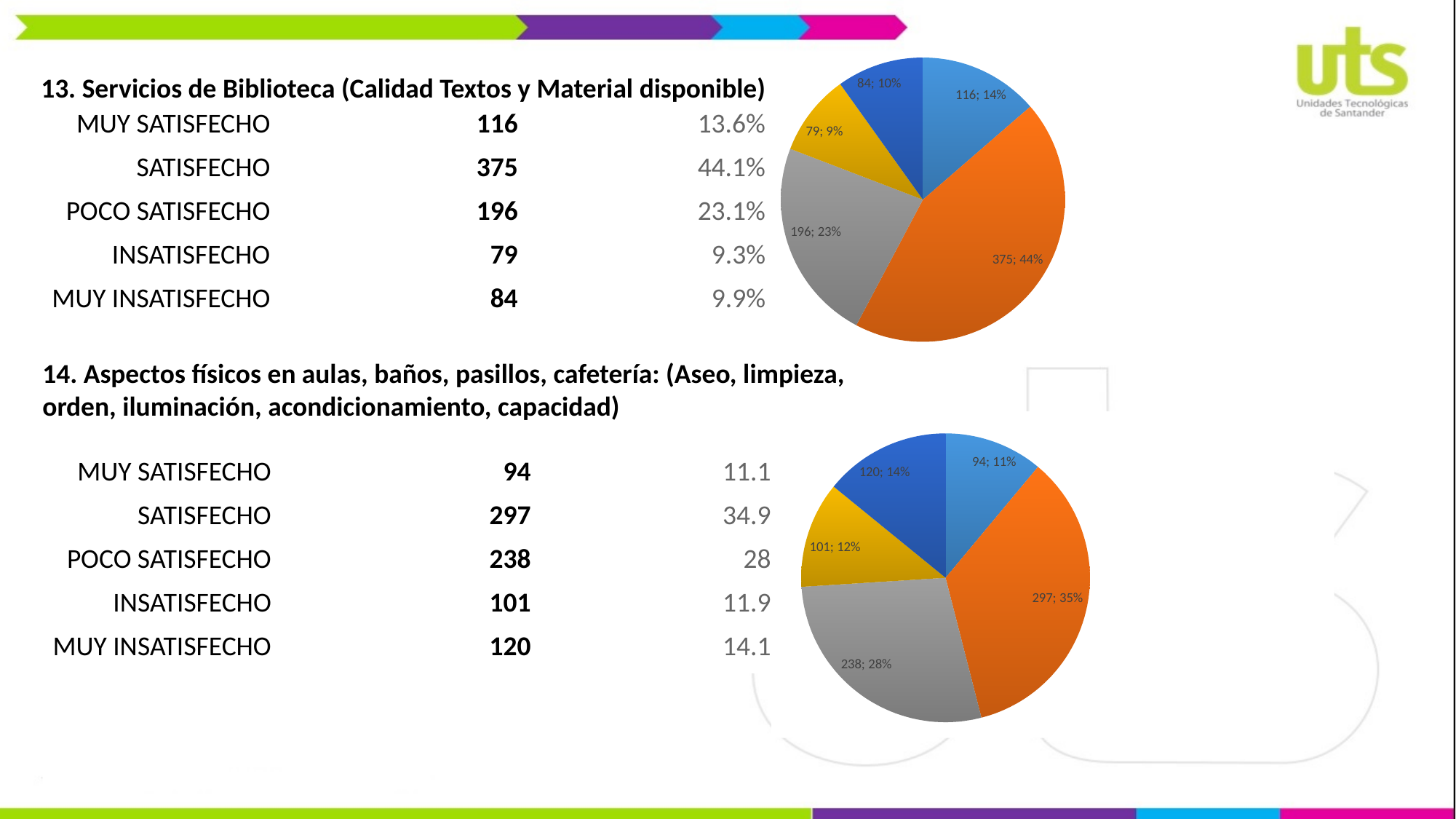

### Chart

| Category | Columna1 | Columna2 |
|---|---|---|
| MUY SATISFECHO | 116.0 | 0.136 |
| SATISFECHO | 375.0 | 0.441 |
| POCO SATISFECHO | 196.0 | 0.231 |
| INSATISFECHO | 79.0 | 0.093 |
| MUY INSATISFECHO | 84.0 | 0.099 |
13. Servicios de Biblioteca (Calidad Textos y Material disponible)
| MUY SATISFECHO | 116 | 13.6% |
| --- | --- | --- |
| SATISFECHO | 375 | 44.1% |
| POCO SATISFECHO | 196 | 23.1% |
| INSATISFECHO | 79 | 9.3% |
| MUY INSATISFECHO | 84 | 9.9% |
14. Aspectos físicos en aulas, baños, pasillos, cafetería: (Aseo, limpieza, orden, iluminación, acondicionamiento, capacidad)

### Chart

| Category | Columna1 | Columna2 |
|---|---|---|
| MUY SATISFECHO | 94.0 | 0.111 |
| SATISFECHO | 297.0 | 0.349 |
| POCO SATISFECHO | 238.0 | 0.28 |
| INSATISFECHO | 101.0 | 0.119 |
| MUY INSATISFECHO | 120.0 | 0.141 |
| MUY SATISFECHO | 94 | 11.1% |
| --- | --- | --- |
| SATISFECHO | 297 | 34.9% |
| POCO SATISFECHO | 238 | 28% |
| INSATISFECHO | 101 | 11.9% |
| MUY INSATISFECHO | 120 | 14.1% |